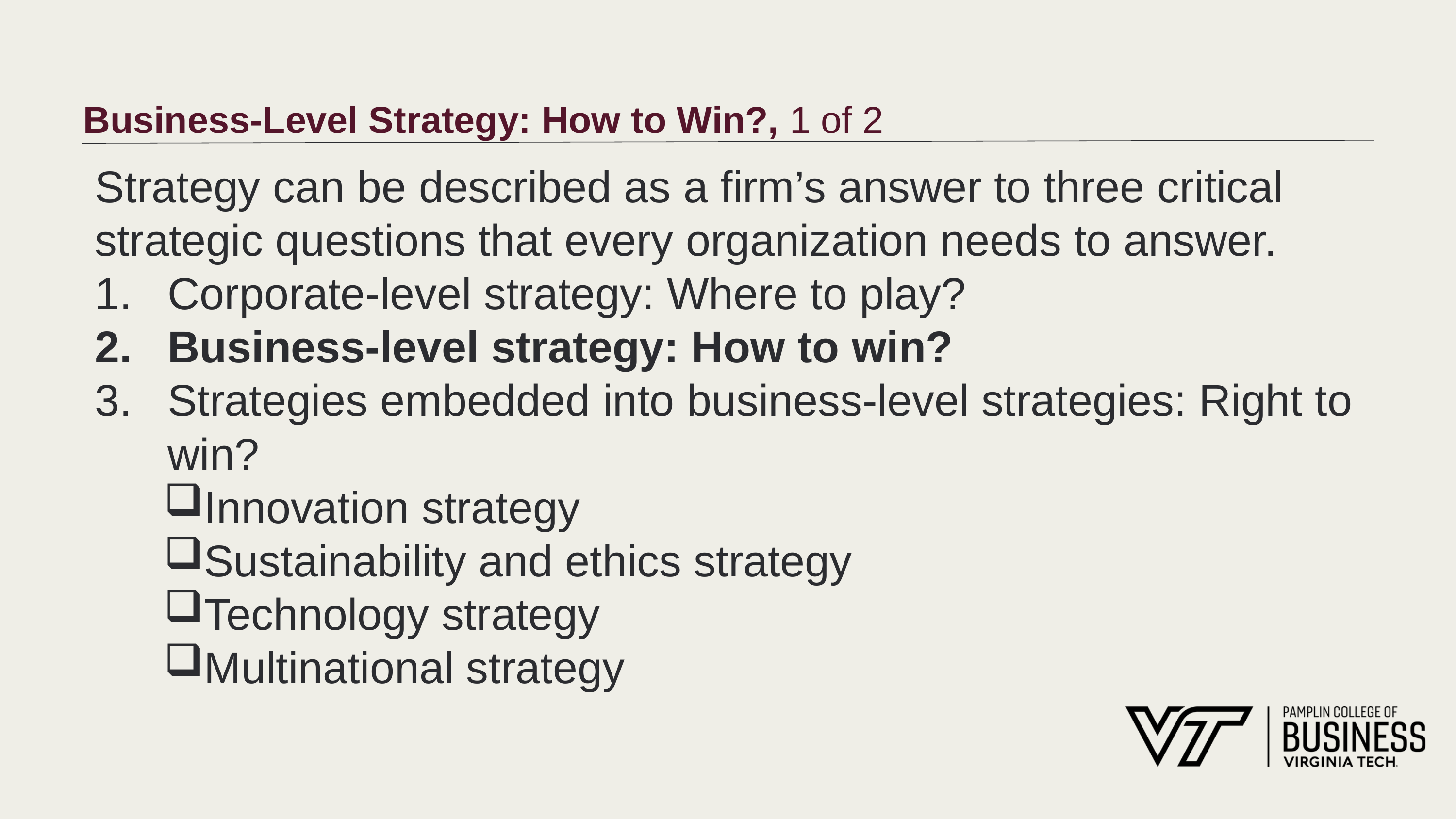

# Business-Level Strategy: How to Win?, 1 of 2
Strategy can be described as a firm’s answer to three critical strategic questions that every organization needs to answer.
Corporate-level strategy: Where to play?
Business-level strategy: How to win?
Strategies embedded into business-level strategies: Right to win?
Innovation strategy
Sustainability and ethics strategy
Technology strategy
Multinational strategy